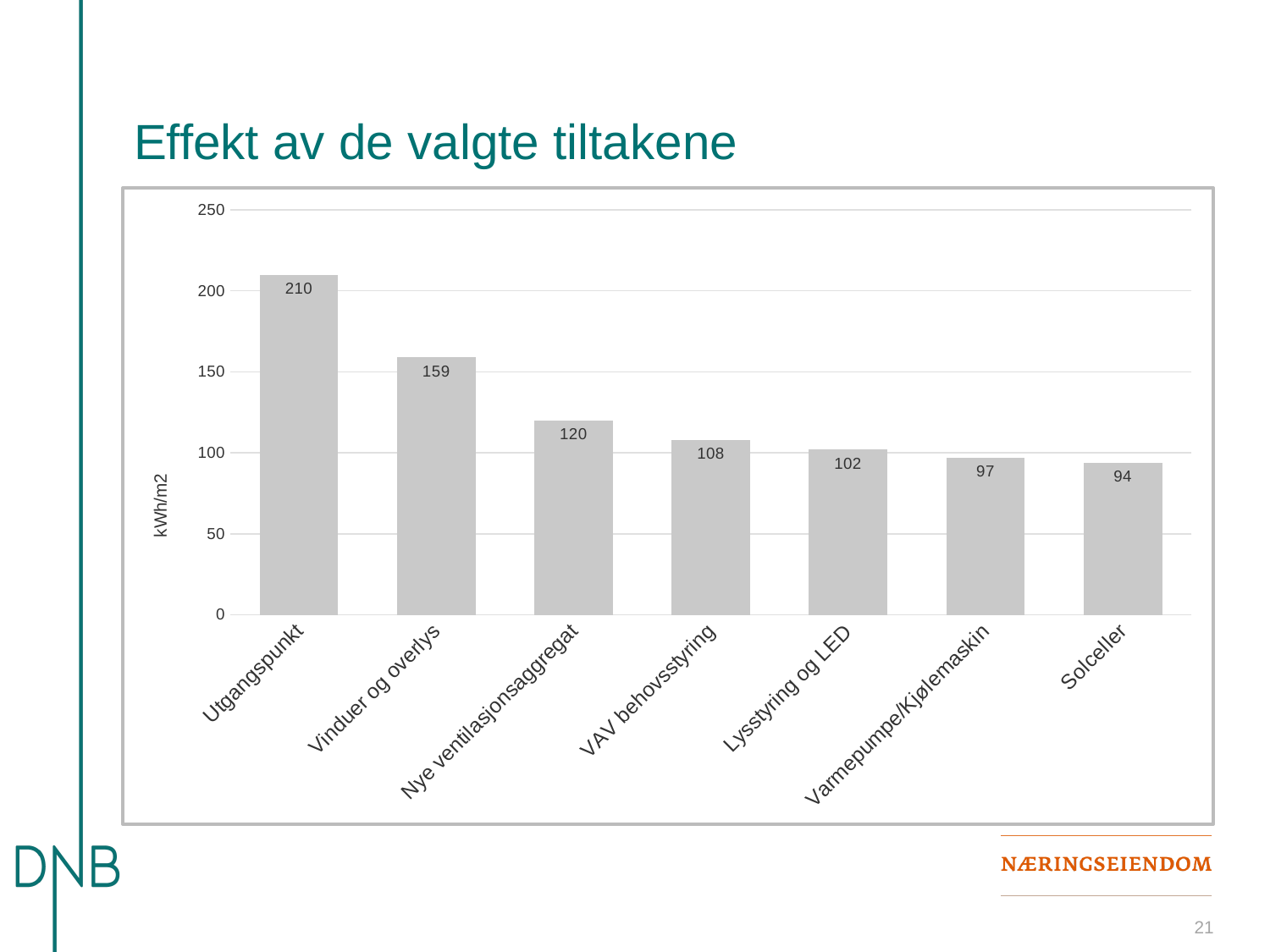

# Effekt av de valgte tiltakene

### Chart

| Category |  |
|---|---|
| Utgangspunkt | 210.0 |
| Vinduer og overlys | 159.0 |
| Nye ventilasjonsaggregat | 120.0 |
| VAV behovsstyring | 108.0 |
| Lysstyring og LED | 102.0 |
| Varmepumpe/Kjølemaskin | 97.0 |
| Solceller | 94.0 |
21